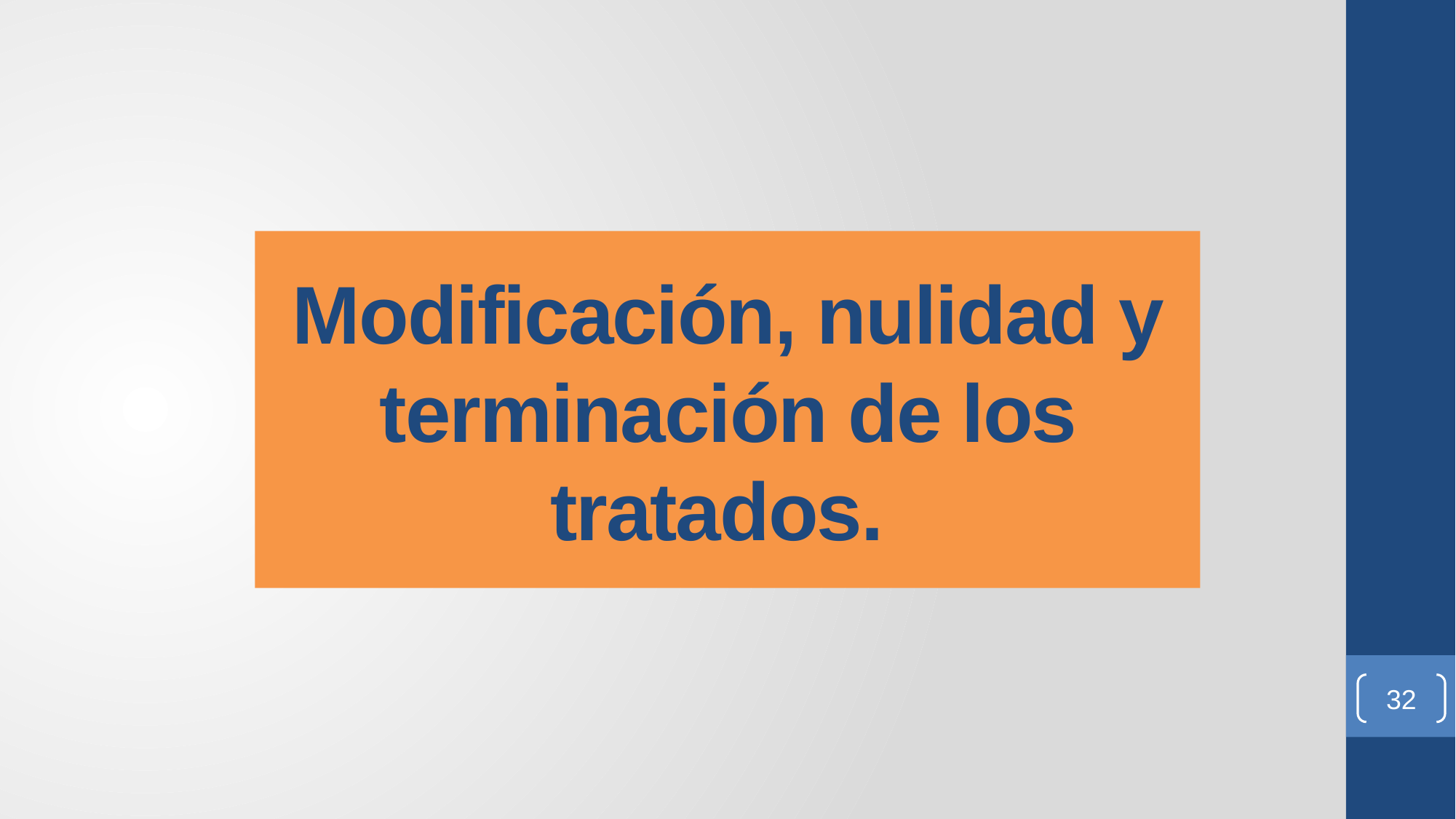

# Modificación, nulidad y terminación de los tratados.
32